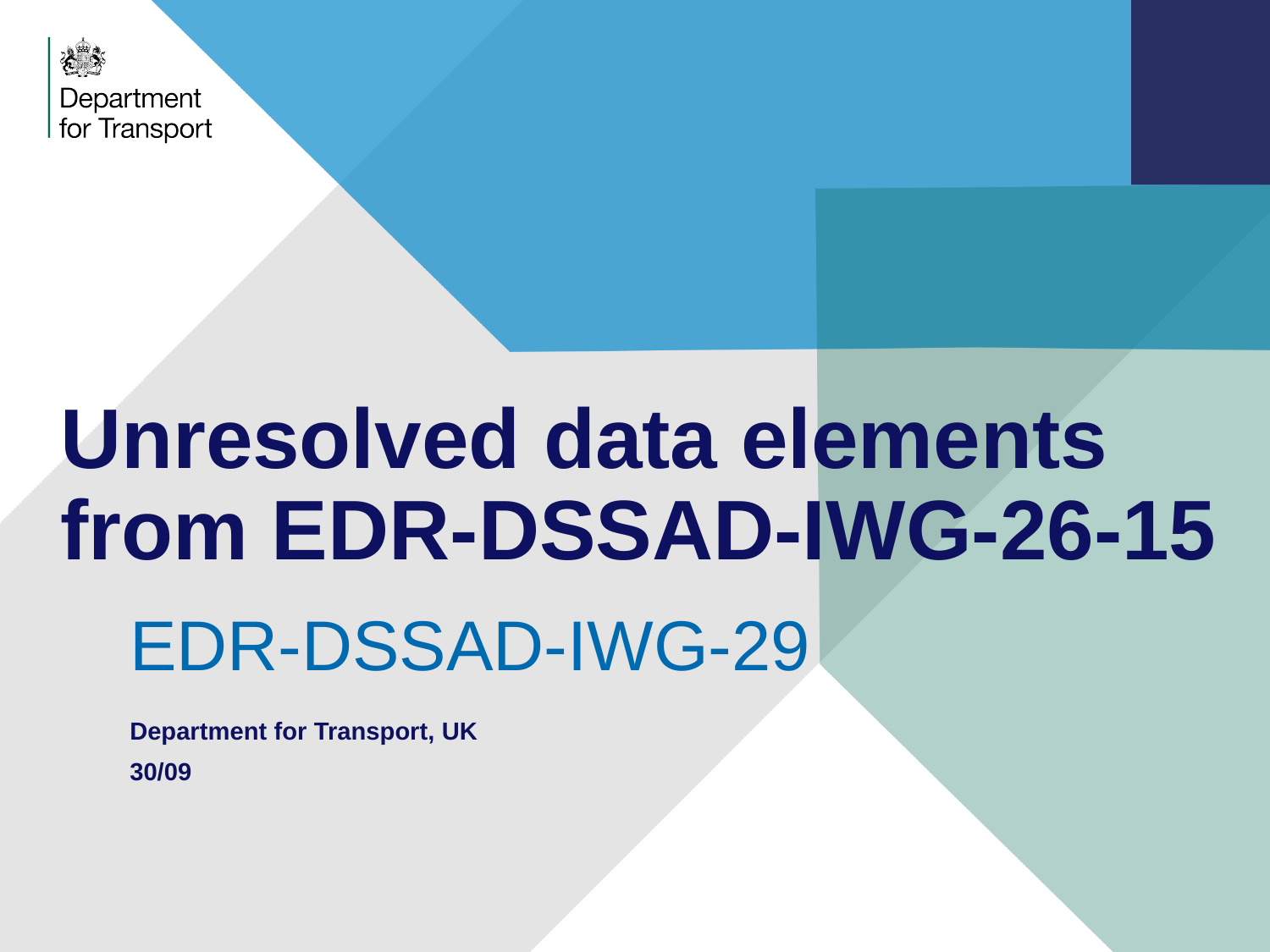

# Unresolved data elements from EDR-DSSAD-IWG-26-15
EDR-DSSAD-IWG-29
Department for Transport, UK
30/09